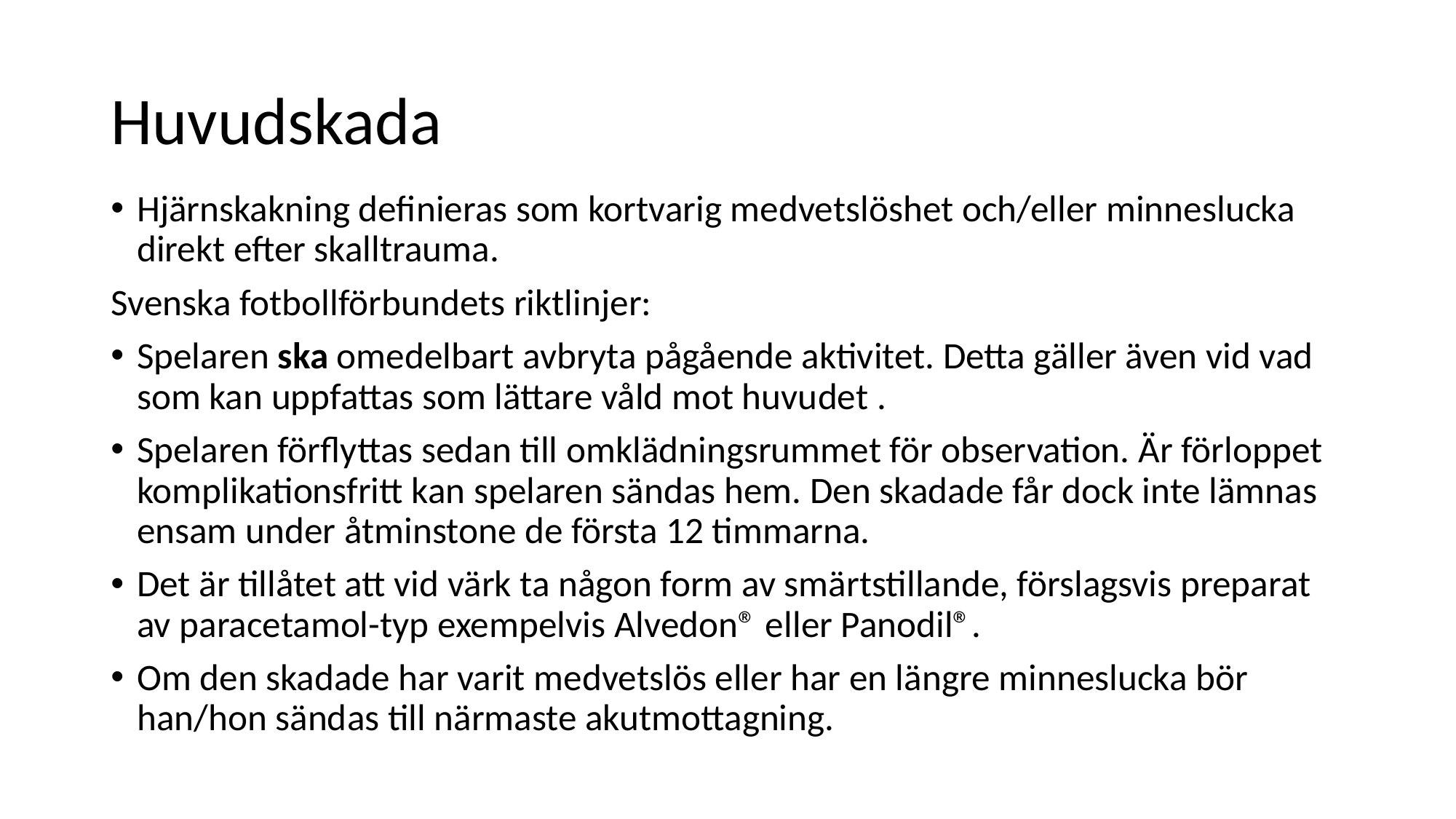

# Huvudskada
Hjärnskakning definieras som kortvarig medvetslöshet och/eller minneslucka direkt efter skalltrauma.
Svenska fotbollförbundets riktlinjer:
Spelaren ska omedelbart avbryta pågående aktivitet. Detta gäller även vid vad som kan uppfattas som lättare våld mot huvudet .
Spelaren förflyttas sedan till omklädningsrummet för observation. Är förloppet komplikationsfritt kan spelaren sändas hem. Den skadade får dock inte lämnas ensam under åtminstone de första 12 timmarna.
Det är tillåtet att vid värk ta någon form av smärtstillande, förslagsvis preparat av paracetamol-typ exempelvis Alvedon® eller Panodil®.
Om den skadade har varit medvetslös eller har en längre minneslucka bör han/hon sändas till närmaste akutmottagning.